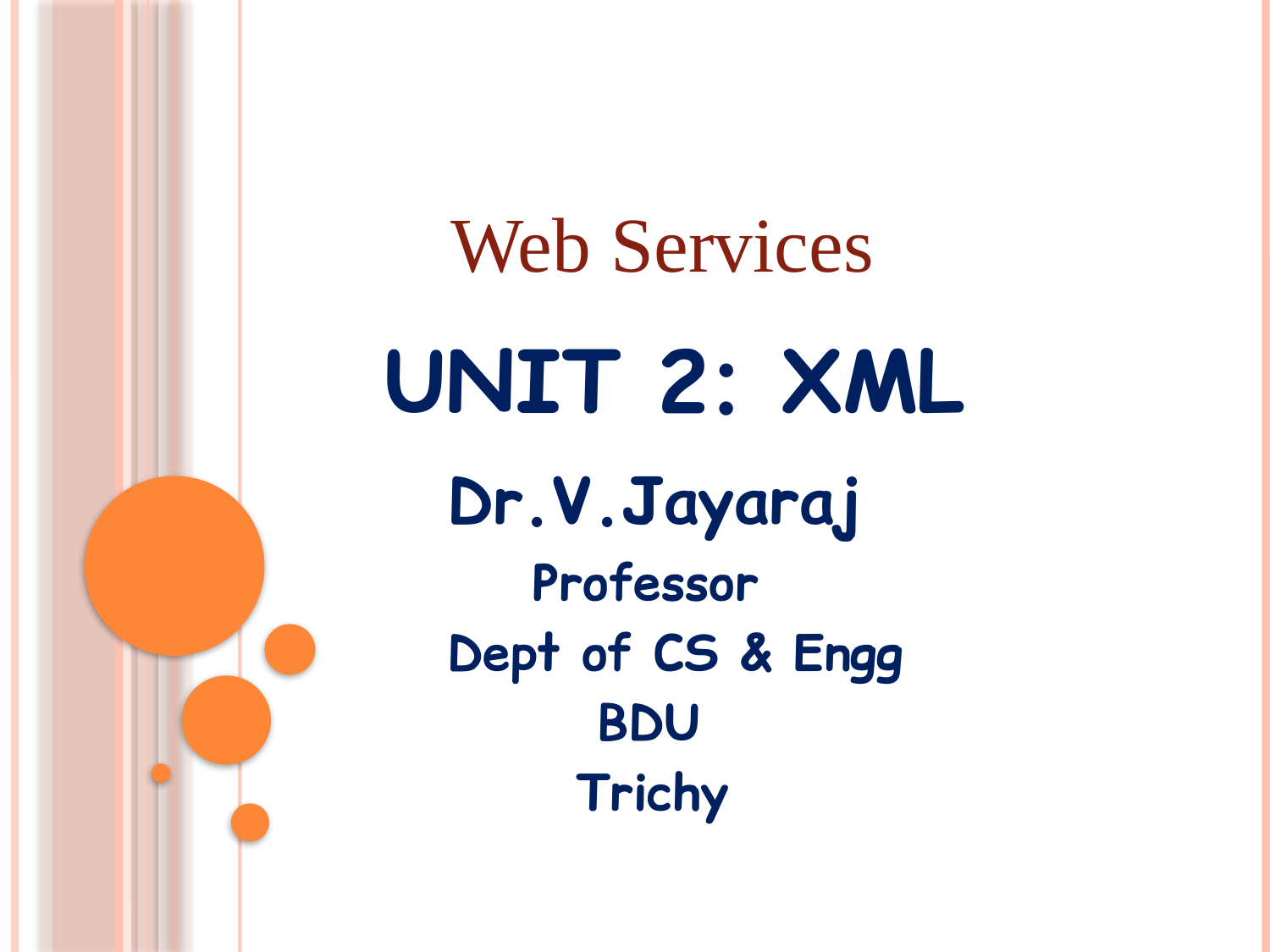

#

                   UNIT 2: XML
       Dr.V.Jayaraj
                Professor
            Dept of CS & Engg
                   BDU
                  Trichy
Web Services